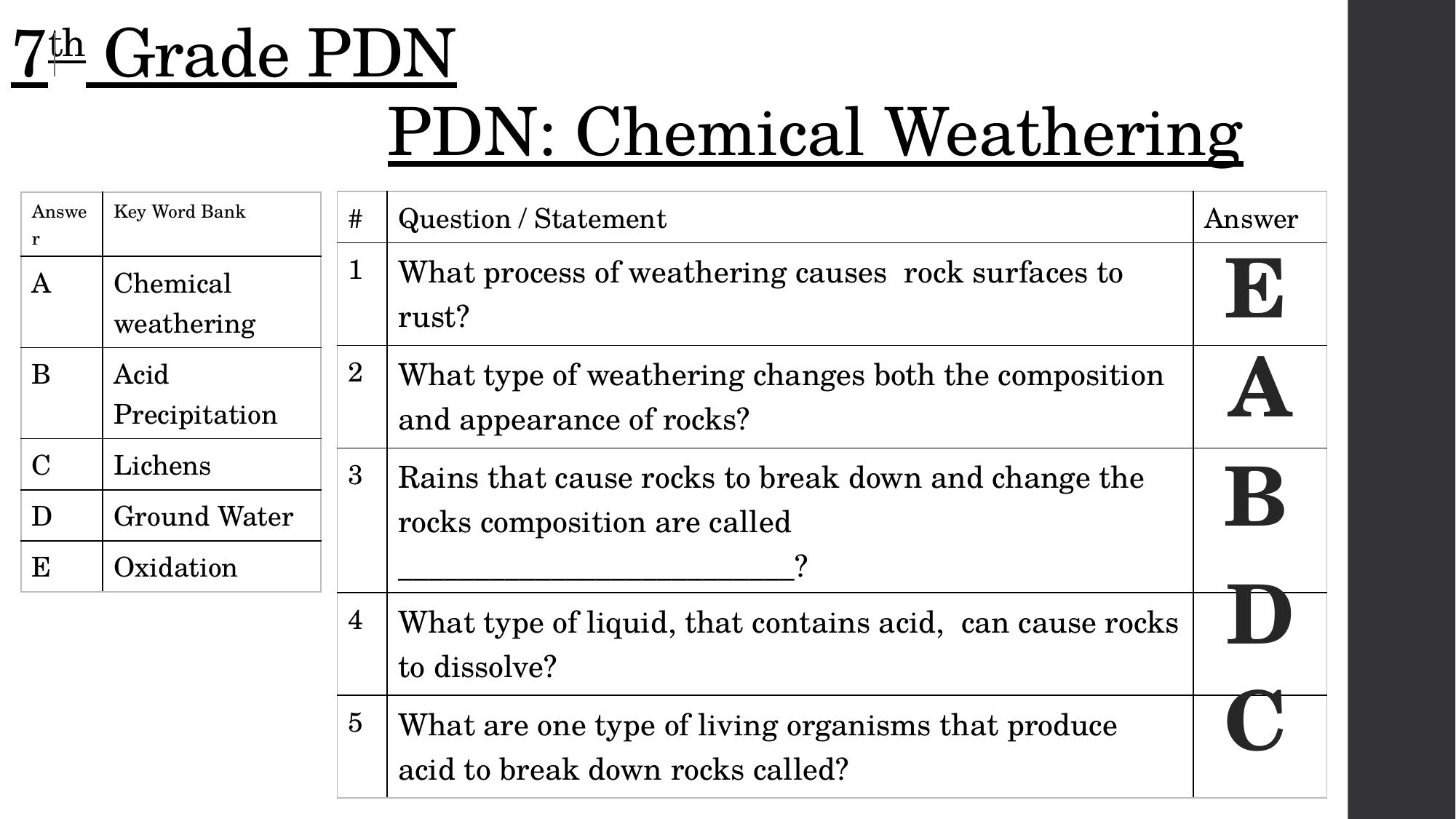

# 7th Grade PDN
PDN: Chemical Weathering
| # | Question / Statement | Answer |
| --- | --- | --- |
| 1 | What process of weathering causes rock surfaces to rust? |  |
| 2 | What type of weathering changes both the composition and appearance of rocks? |  |
| 3 | Rains that cause rocks to break down and change the rocks composition are called \_\_\_\_\_\_\_\_\_\_\_\_\_\_\_\_\_\_\_\_\_\_\_\_\_\_? |  |
| 4 | What type of liquid, that contains acid, can cause rocks to dissolve? |  |
| 5 | What are one type of living organisms that produce acid to break down rocks called? |  |
| Answer | Key Word Bank |
| --- | --- |
| A | Chemical weathering |
| B | Acid Precipitation |
| C | Lichens |
| D | Ground Water |
| E | Oxidation |
E
A
B
D
C